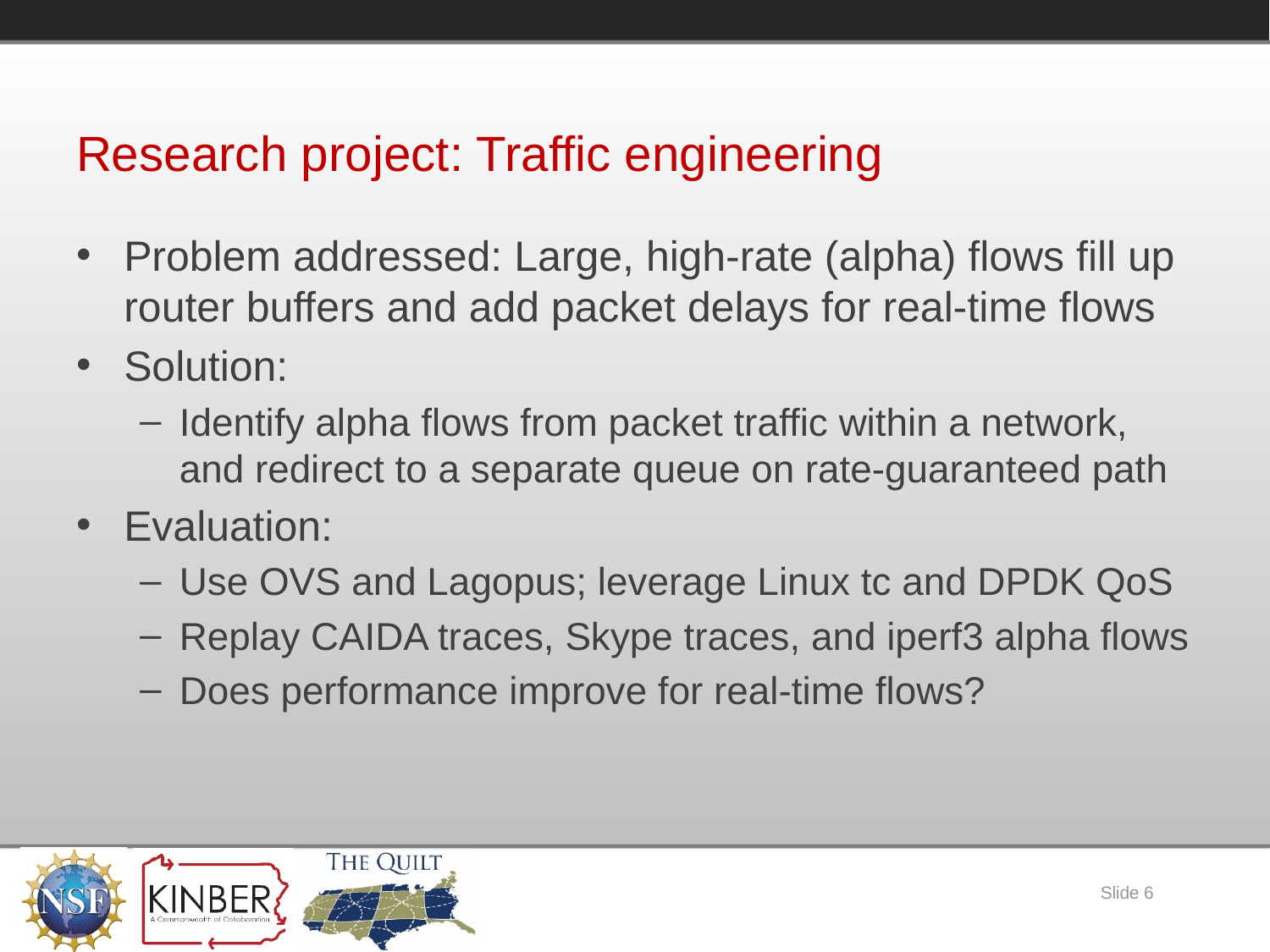

# Research project: Traffic engineering
Problem addressed: Large, high-rate (alpha) flows fill up router buffers and add packet delays for real-time flows
Solution:
Identify alpha flows from packet traffic within a network, and redirect to a separate queue on rate-guaranteed path
Evaluation:
Use OVS and Lagopus; leverage Linux tc and DPDK QoS
Replay CAIDA traces, Skype traces, and iperf3 alpha flows
Does performance improve for real-time flows?